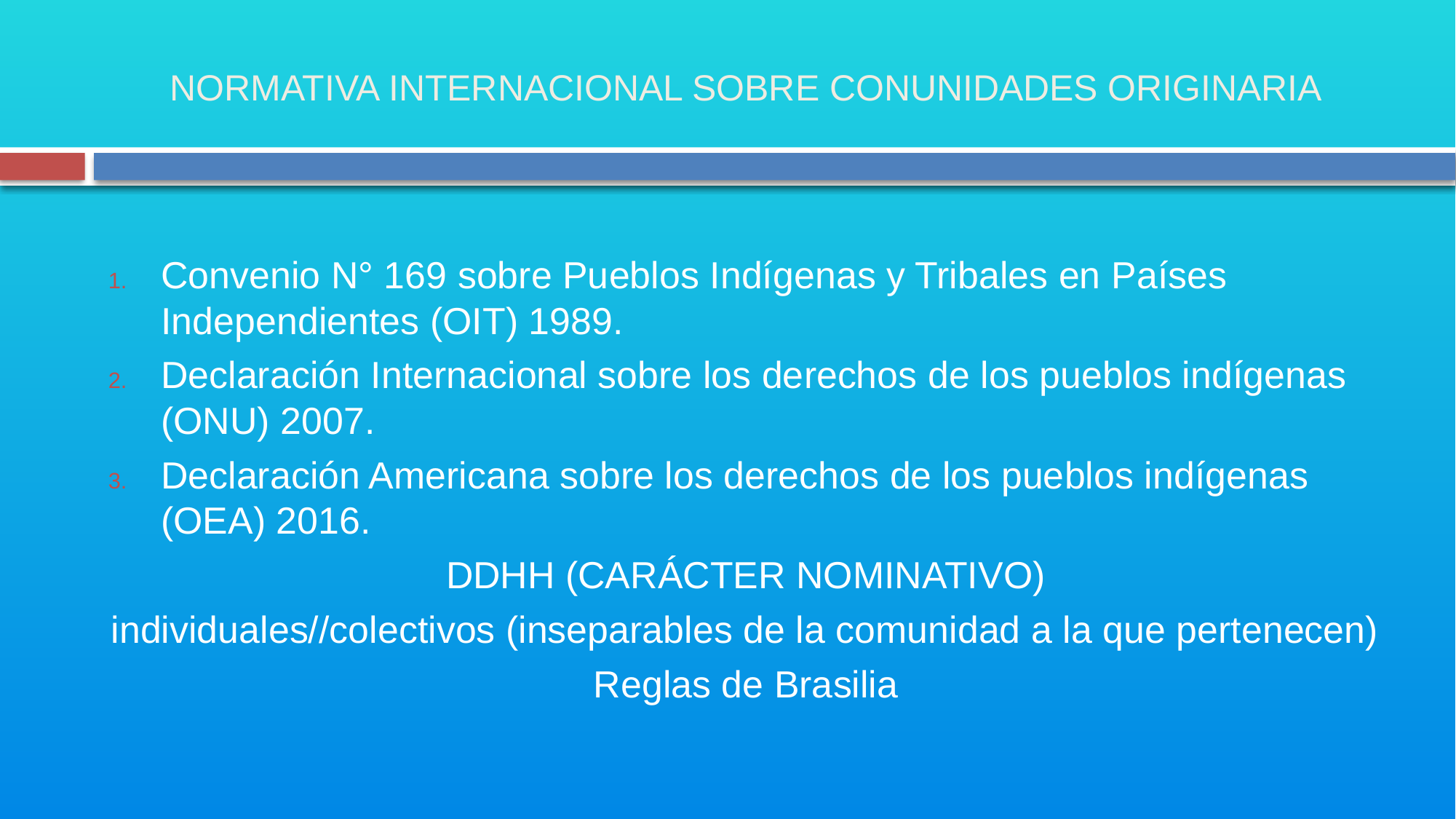

# NORMATIVA INTERNACIONAL SOBRE CONUNIDADES ORIGINARIA

Convenio N° 169 sobre Pueblos Indígenas y Tribales en Países Independientes (OIT) 1989.
Declaración Internacional sobre los derechos de los pueblos indígenas (ONU) 2007.
Declaración Americana sobre los derechos de los pueblos indígenas (OEA) 2016.
DDHH (CARÁCTER NOMINATIVO)
individuales//colectivos (inseparables de la comunidad a la que pertenecen)
Reglas de Brasilia